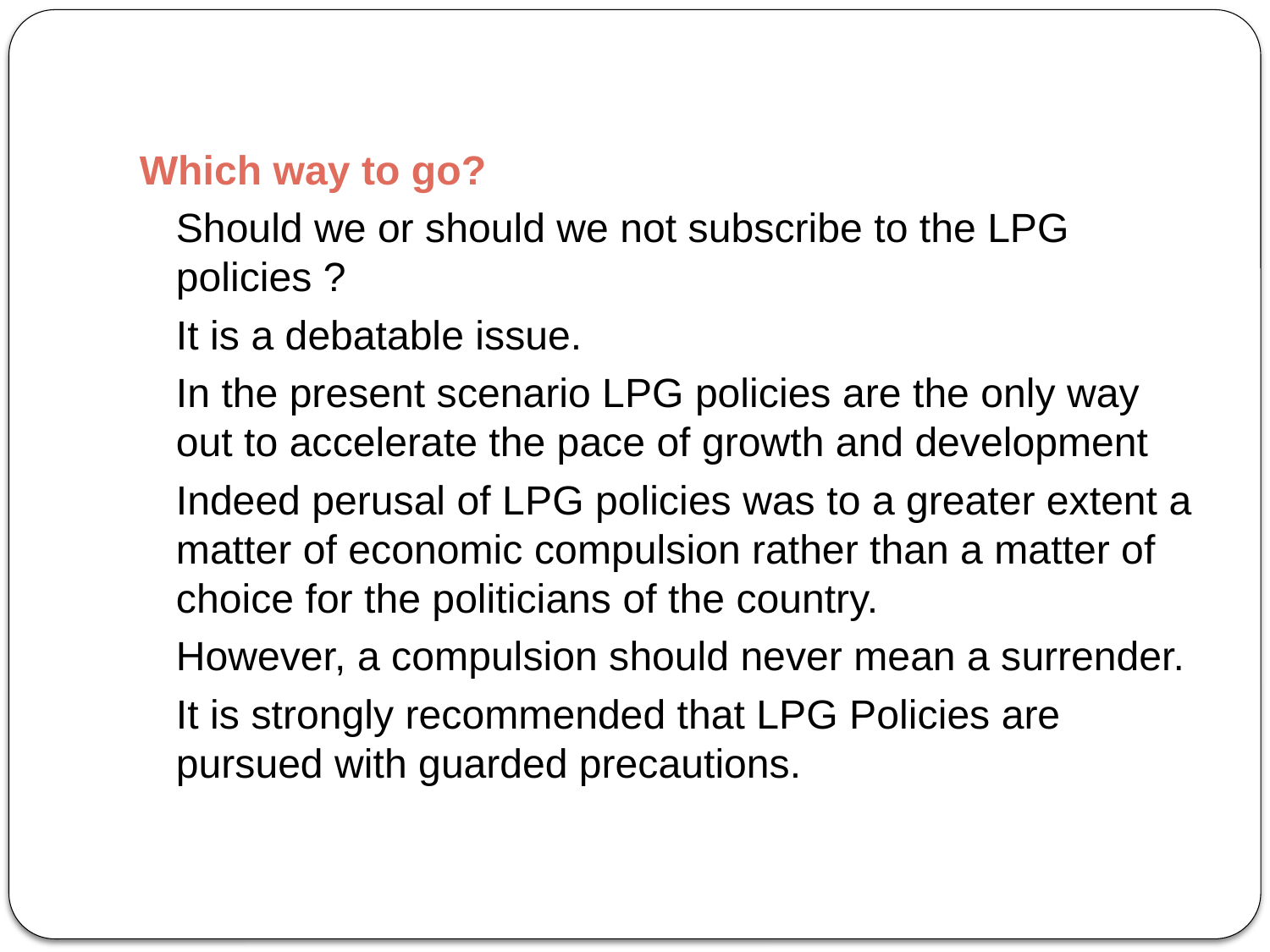

Which way to go?
	Should we or should we not subscribe to the LPG policies ?
	It is a debatable issue.
	In the present scenario LPG policies are the only way out to accelerate the pace of growth and development
	Indeed perusal of LPG policies was to a greater extent a matter of economic compulsion rather than a matter of choice for the politicians of the country.
	However, a compulsion should never mean a surrender.
	It is strongly recommended that LPG Policies are pursued with guarded precautions.